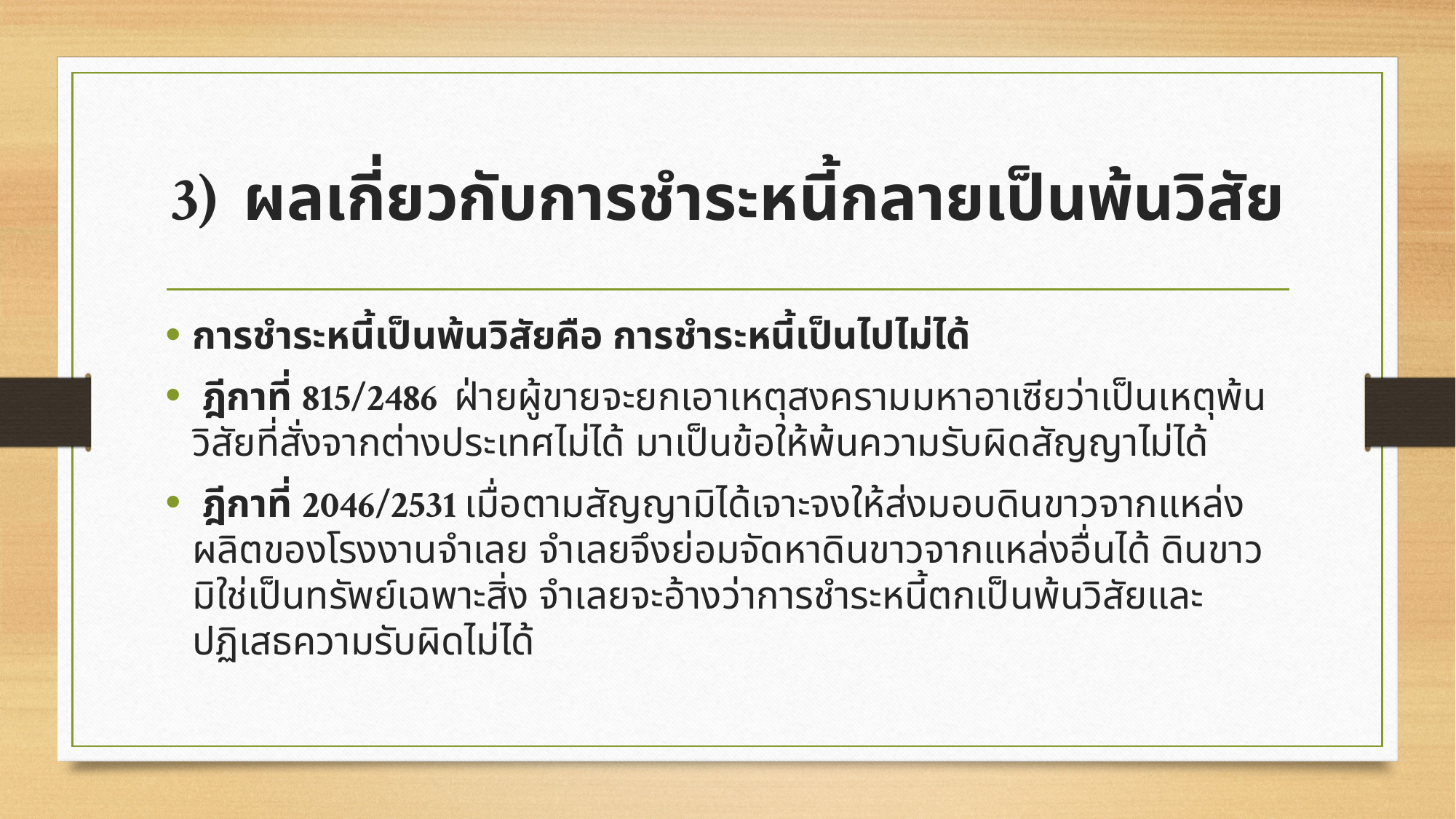

# 3)  ผลเกี่ยวกับการชำระหนี้กลายเป็นพ้นวิสัย
การชำระหนี้เป็นพ้นวิสัยคือ การชำระหนี้เป็นไปไม่ได้
 ฎีกาที่ 815/2486  ฝ่ายผู้ขายจะยกเอาเหตุสงครามมหาอาเซียว่าเป็นเหตุพ้นวิสัยที่สั่งจากต่างประเทศไม่ได้ มาเป็นข้อให้พ้นความรับผิดสัญญาไม่ได้
 ฎีกาที่ 2046/2531 เมื่อตามสัญญามิได้เจาะจงให้ส่งมอบดินขาวจากแหล่งผลิตของโรงงานจำเลย จำเลยจึงย่อมจัดหาดินขาวจากแหล่งอื่นได้ ดินขาวมิใช่เป็นทรัพย์เฉพาะสิ่ง จำเลยจะอ้างว่าการชำระหนี้ตกเป็นพ้นวิสัยและปฏิเสธความรับผิดไม่ได้